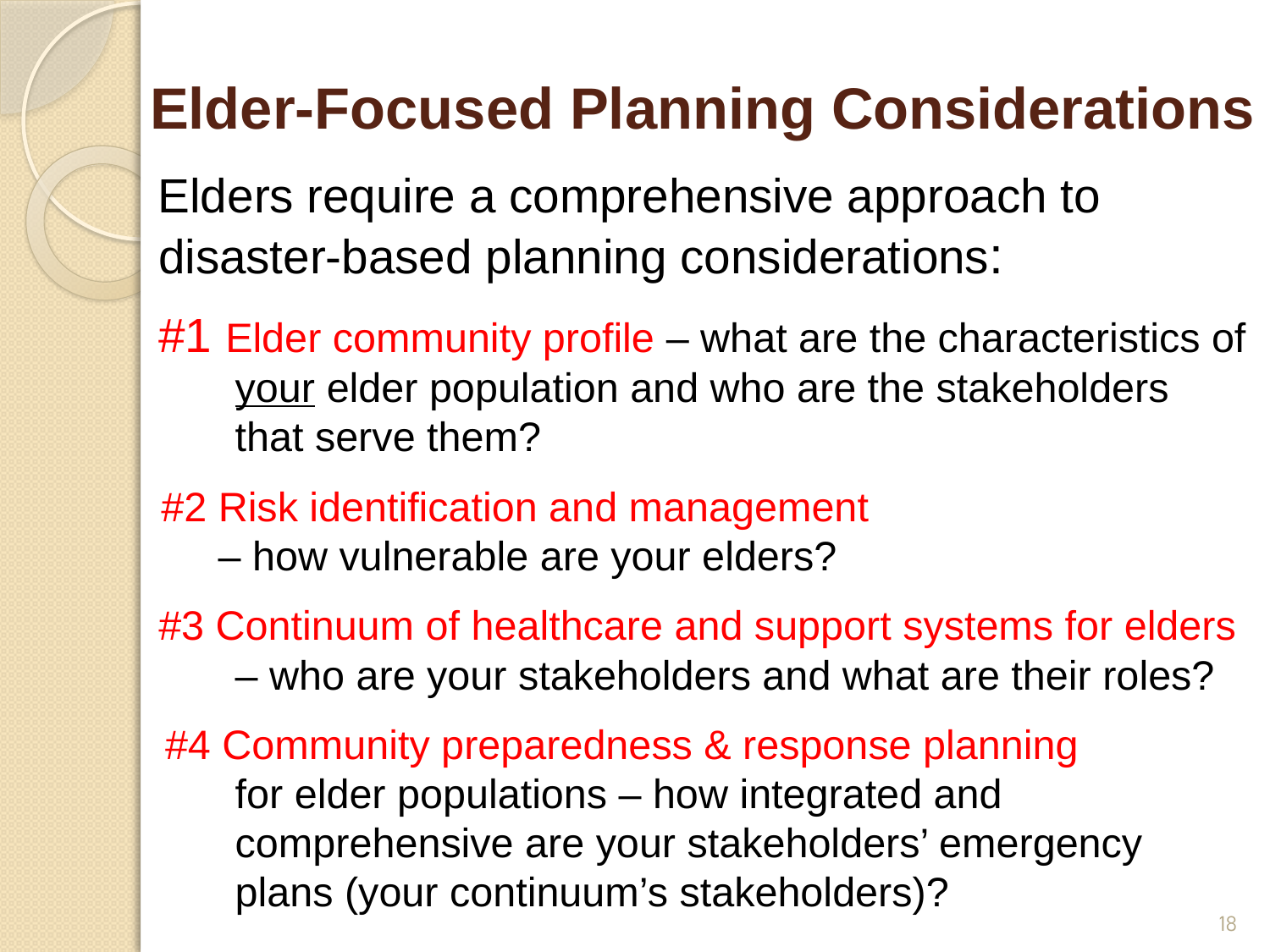

# Elder-Focused Planning Considerations
Elders require a comprehensive approach to disaster-based planning considerations:
#1 Elder community profile – what are the characteristics of your elder population and who are the stakeholders that serve them?
#2 Risk identification and management
     – how vulnerable are your elders?
#3 Continuum of healthcare and support systems for elders – who are your stakeholders and what are their roles?
#4 Community preparedness & response planning
for elder populations – how integrated and comprehensive are your stakeholders’ emergency plans (your continuum’s stakeholders)?

18